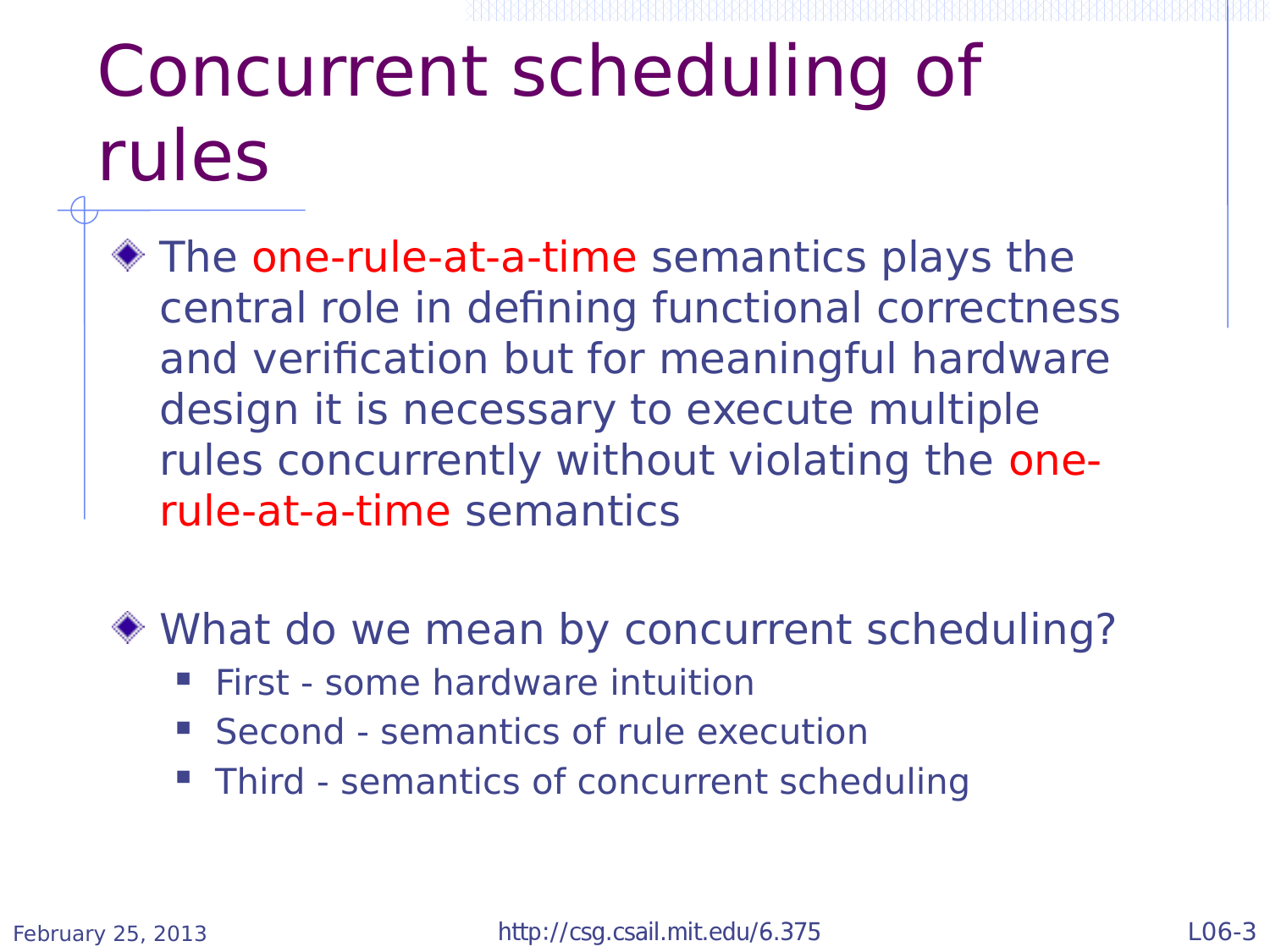

# Concurrent scheduling of rules
The one-rule-at-a-time semantics plays the central role in defining functional correctness and verification but for meaningful hardware design it is necessary to execute multiple rules concurrently without violating the one-rule-at-a-time semantics

What do we mean by concurrent scheduling?
First - some hardware intuition
Second - semantics of rule execution
Third - semantics of concurrent scheduling

February 25, 2013
http://csg.csail.mit.edu/6.375
L06-3